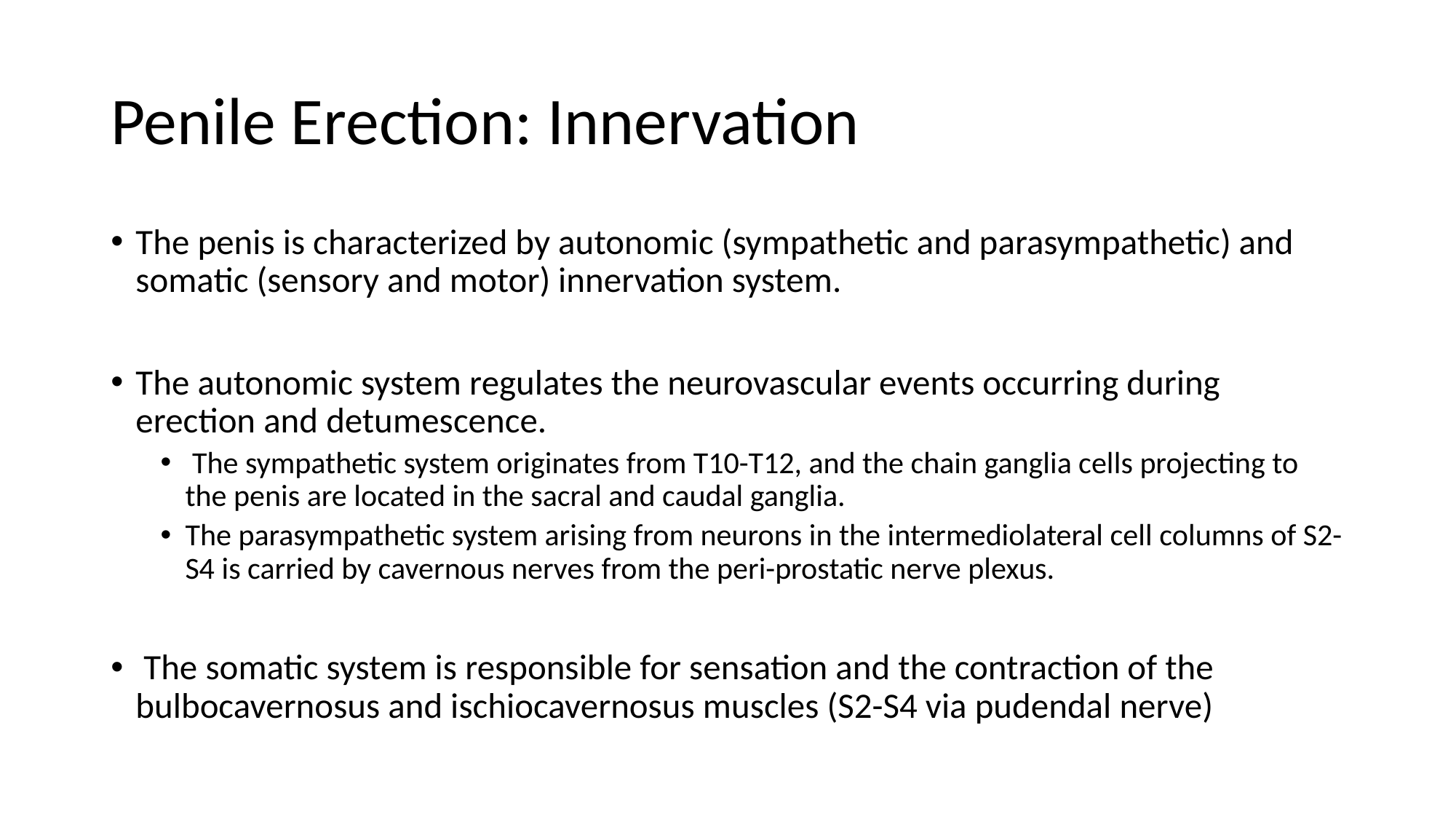

# Penile Erection: Innervation
The penis is characterized by autonomic (sympathetic and parasympathetic) and somatic (sensory and motor) innervation system.

The autonomic system regulates the neurovascular events occurring during erection and detumescence.
 The sympathetic system originates from T10-T12, and the chain ganglia cells projecting to the penis are located in the sacral and caudal ganglia.
The parasympathetic system arising from neurons in the intermediolateral cell columns of S2-S4 is carried by cavernous nerves from the peri-prostatic nerve plexus.

 The somatic system is responsible for sensation and the contraction of the bulbocavernosus and ischiocavernosus muscles (S2-S4 via pudendal nerve)